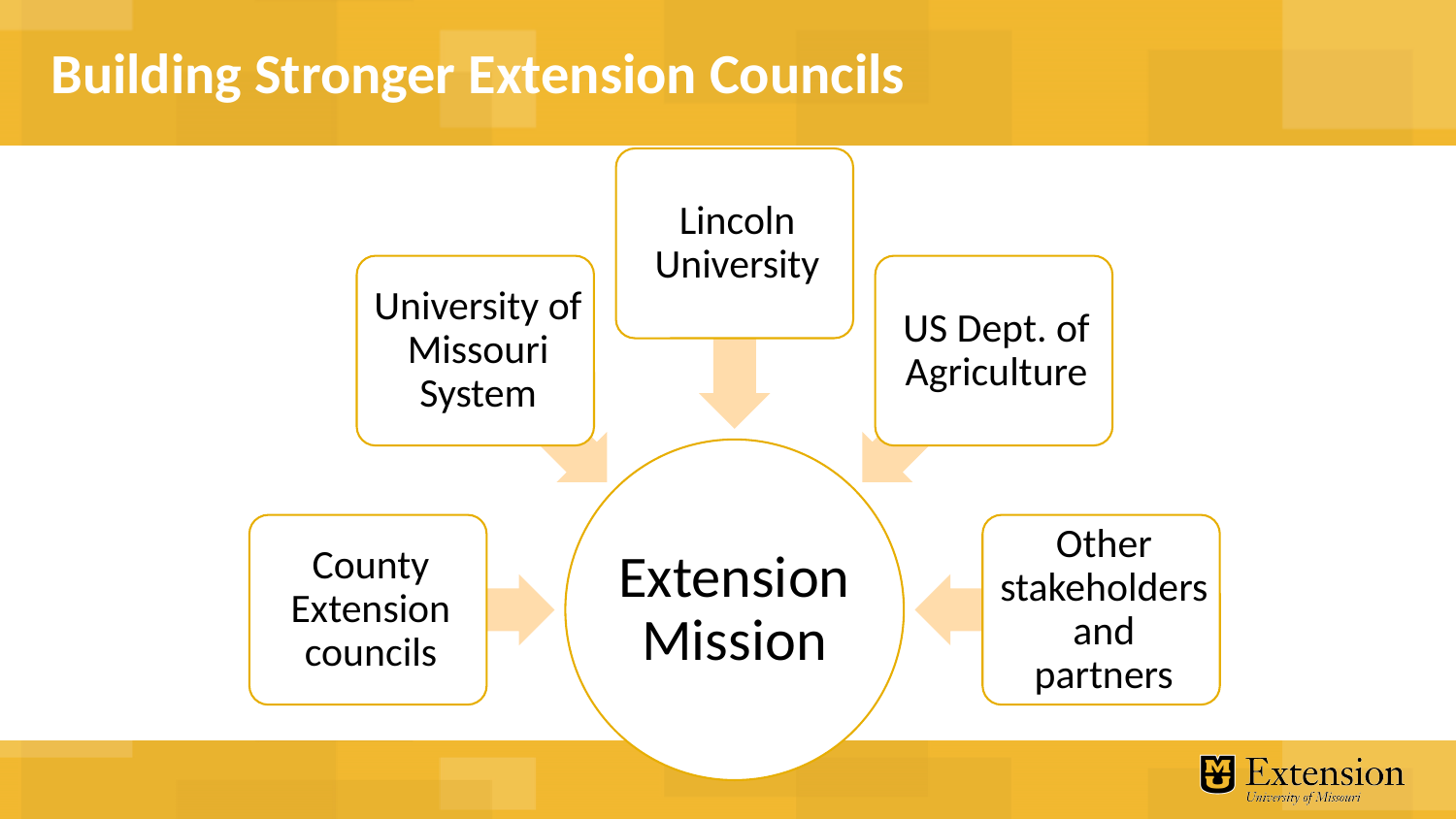

Extension Mission
County Extension councils
University of Missouri System
Lincoln University
US Dept. of Agriculture
Other stakeholders and partners